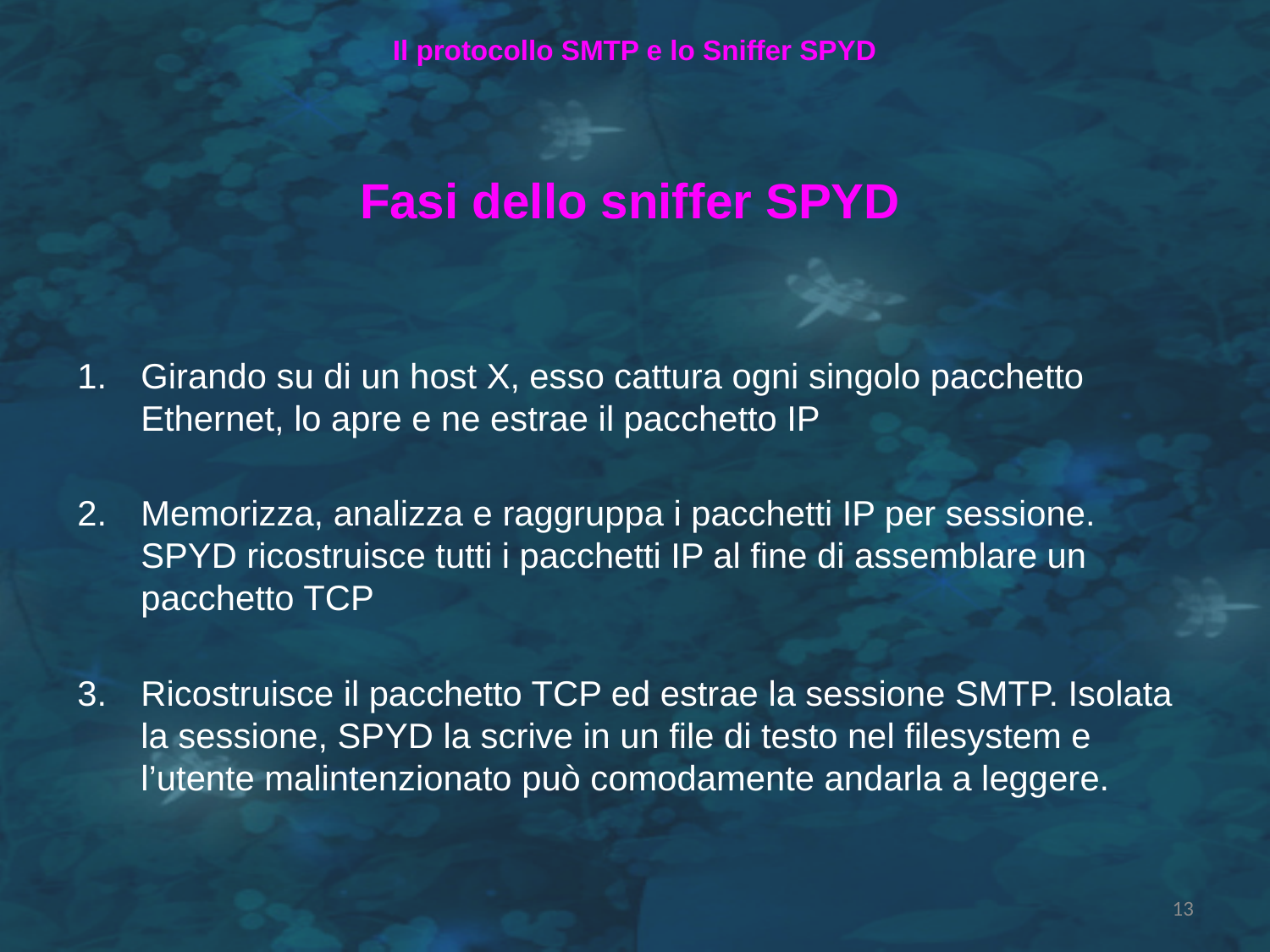

Il protocollo SMTP e lo Sniffer SPYD
Fasi dello sniffer SPYD
Girando su di un host X, esso cattura ogni singolo pacchetto Ethernet, lo apre e ne estrae il pacchetto IP
Memorizza, analizza e raggruppa i pacchetti IP per sessione. SPYD ricostruisce tutti i pacchetti IP al fine di assemblare un pacchetto TCP
Ricostruisce il pacchetto TCP ed estrae la sessione SMTP. Isolata la sessione, SPYD la scrive in un file di testo nel filesystem e l’utente malintenzionato può comodamente andarla a leggere.
13